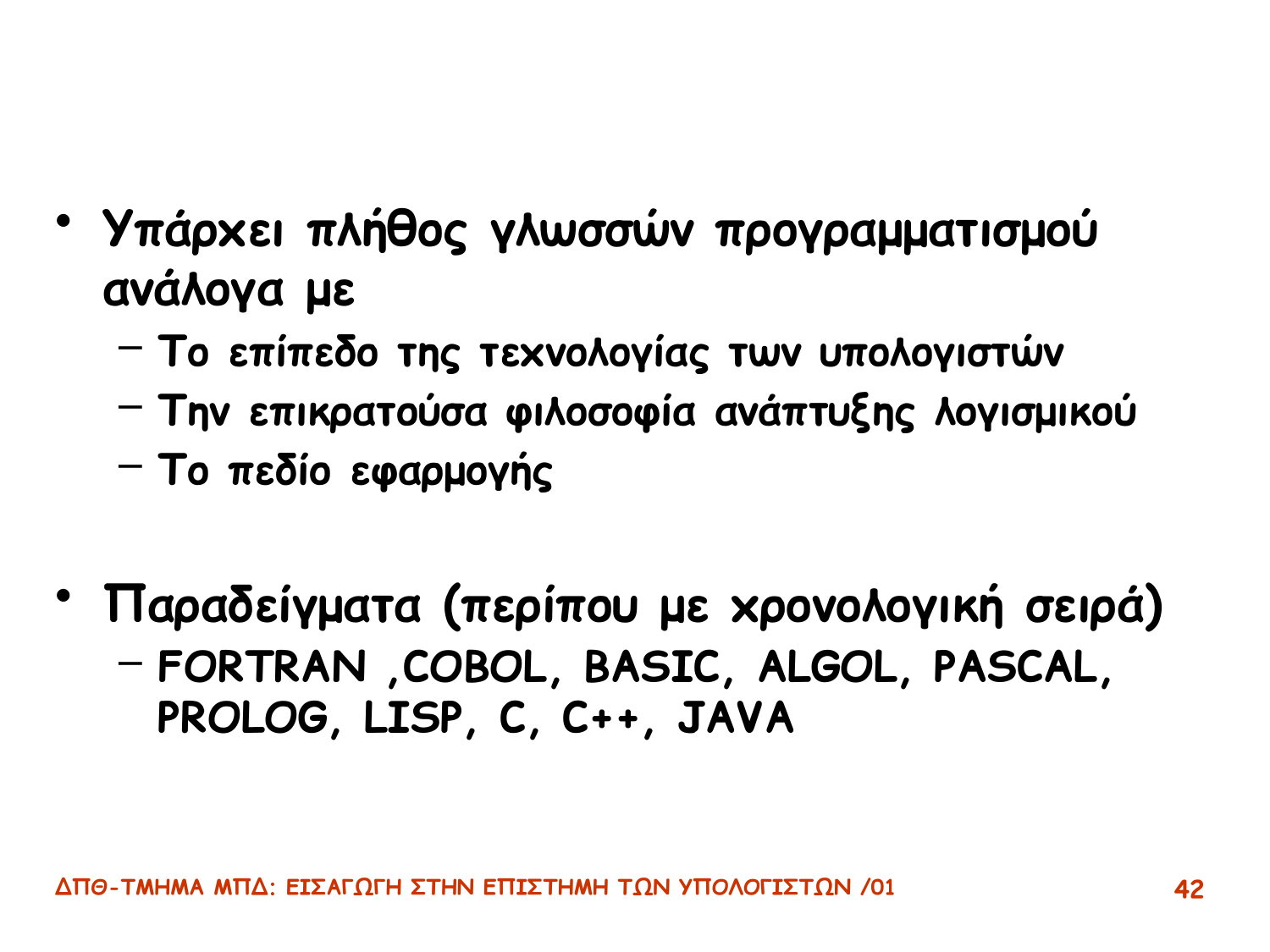

#
Υπάρχει πλήθος γλωσσών προγραμματισμού ανάλογα με
Το επίπεδο της τεχνολογίας των υπολογιστών
Την επικρατούσα φιλοσοφία ανάπτυξης λογισμικού
Το πεδίο εφαρμογής

Παραδείγματα (περίπου με χρονολογική σειρά)
FORTRAN ,COBOL, BASIC, ALGOL, PASCAL, PROLOG, LISP, C, C++, JAVA
ΔΠΘ-ΤΜΗΜΑ ΜΠΔ: ΕΙΣΑΓΩΓΗ ΣΤΗΝ ΕΠΙΣΤΗΜΗ ΤΩΝ ΥΠΟΛΟΓΙΣΤΩΝ /01
42